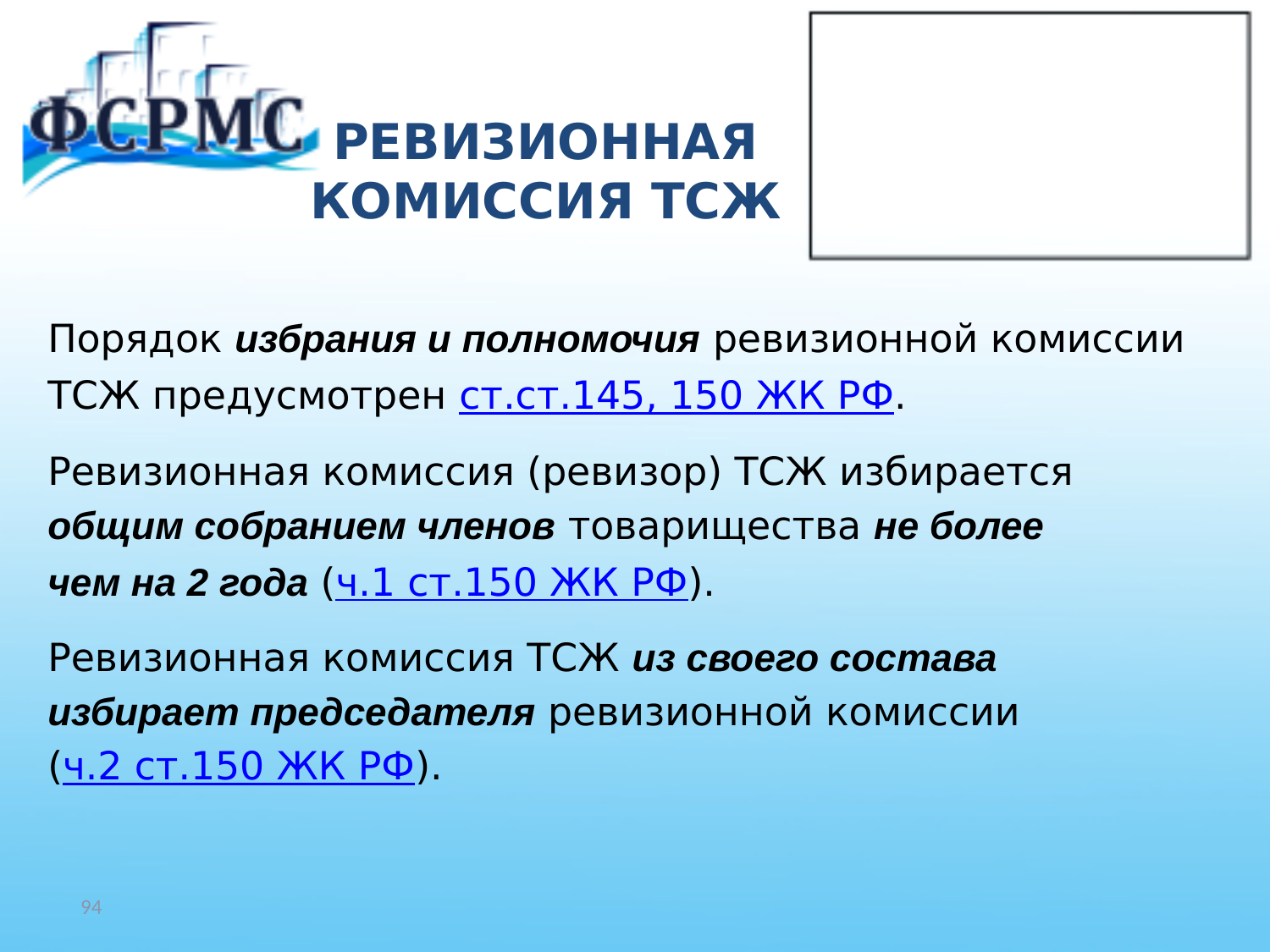

# РЕВИЗИОННАЯ КОМИССИЯ ТСЖ
Порядок избрания и полномочия ревизионной комиссии
ТСЖ предусмотрен ст.ст.145, 150 ЖК РФ.
Ревизионная комиссия (ревизор) ТСЖ избирается
общим собранием членов товарищества не более
чем на 2 года (ч.1 ст.150 ЖК РФ).
Ревизионная комиссия ТСЖ из своего состава
избирает председателя ревизионной комиссии
(ч.2 ст.150 ЖК РФ).

94